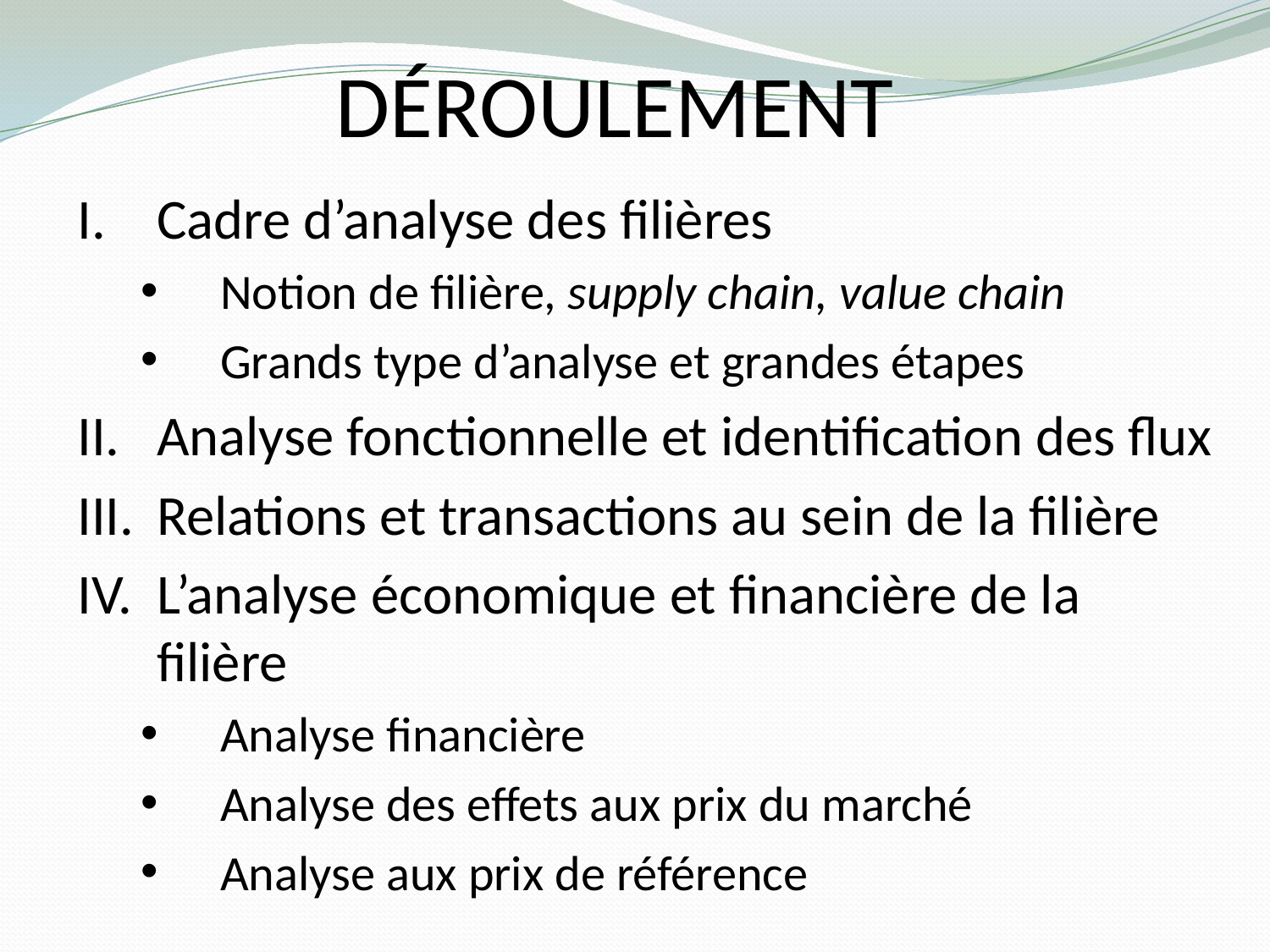

# Déroulement
Cadre d’analyse des filières
Notion de filière, supply chain, value chain
Grands type d’analyse et grandes étapes
Analyse fonctionnelle et identification des flux
Relations et transactions au sein de la filière
L’analyse économique et financière de la filière
Analyse financière
Analyse des effets aux prix du marché
Analyse aux prix de référence